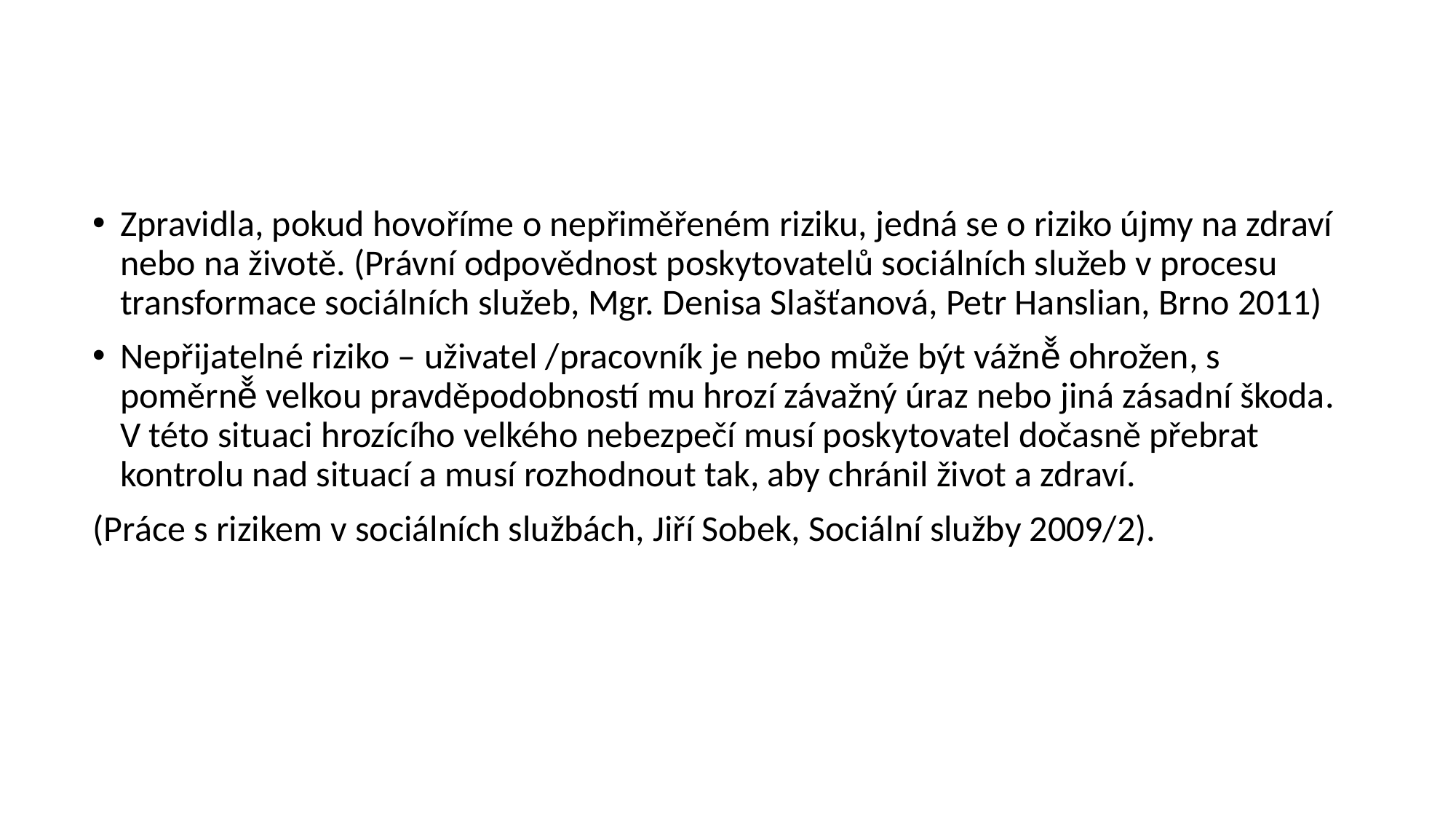

Zpravidla, pokud hovoříme o nepřiměřeném riziku, jedná se o riziko újmy na zdraví nebo na životě. (Právní odpovědnost poskytovatelů sociálních služeb v procesu transformace sociálních služeb, Mgr. Denisa Slašťanová, Petr Hanslian, Brno 2011)
Nepřijatelné riziko – uživatel /pracovník je nebo může být vážně̌ ohrožen, s poměrně̌ velkou pravděpodobností mu hrozí závažný úraz nebo jiná zásadní škoda. V této situaci hrozícího velkého nebezpečí musí poskytovatel dočasně přebrat kontrolu nad situací a musí rozhodnout tak, aby chránil život a zdraví.
(Práce s rizikem v sociálních službách, Jiří Sobek, Sociální služby 2009/2).

# Nepřiměřené riziko